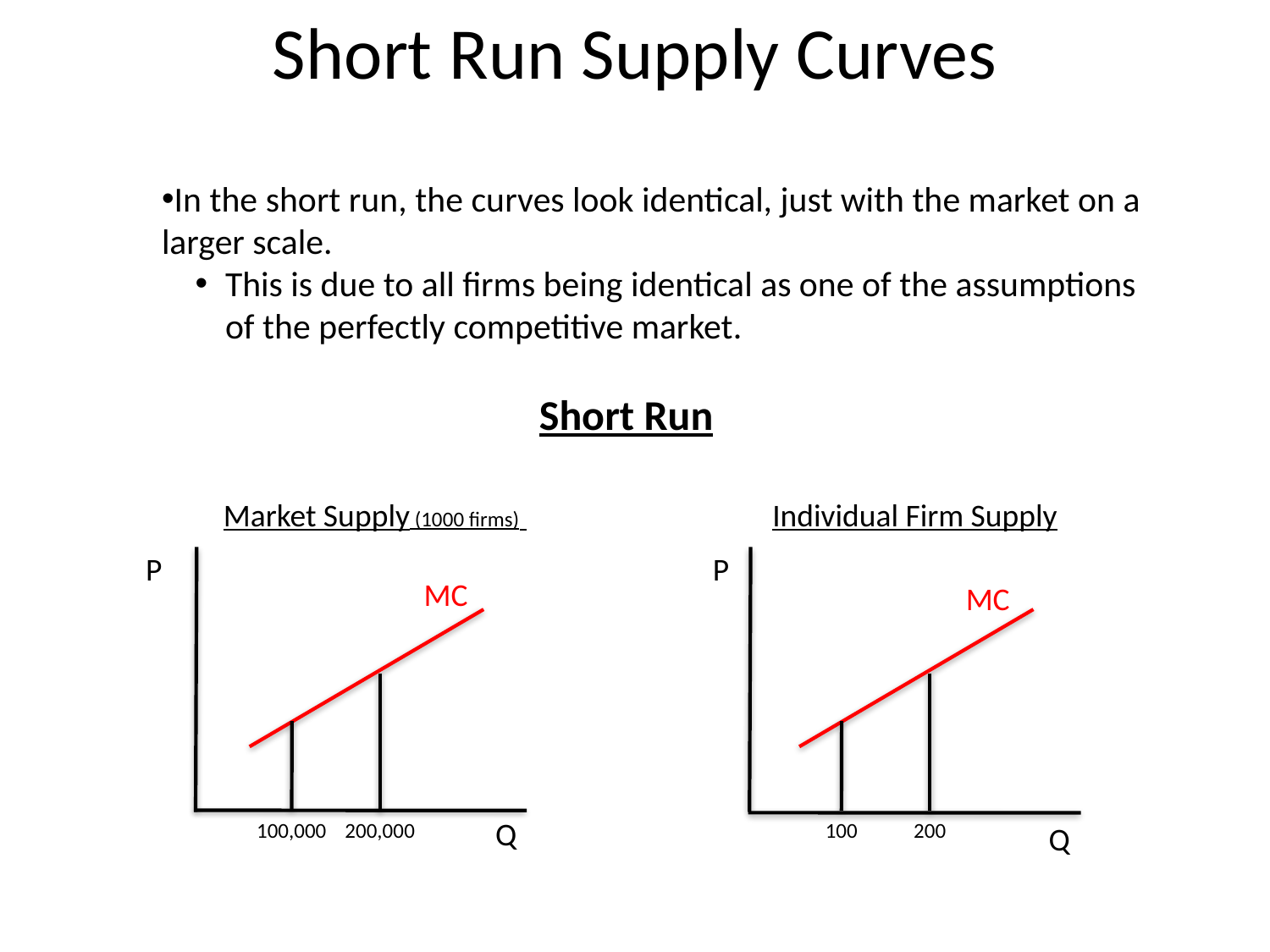

# Short Run Supply Curves
In the short run, the curves look identical, just with the market on a larger scale.
This is due to all firms being identical as one of the assumptions of the perfectly competitive market.
Short Run
Market Supply (1000 firms)
Individual Firm Supply
P
P
MC
MC
Q
100,000
200,000
100
200
Q